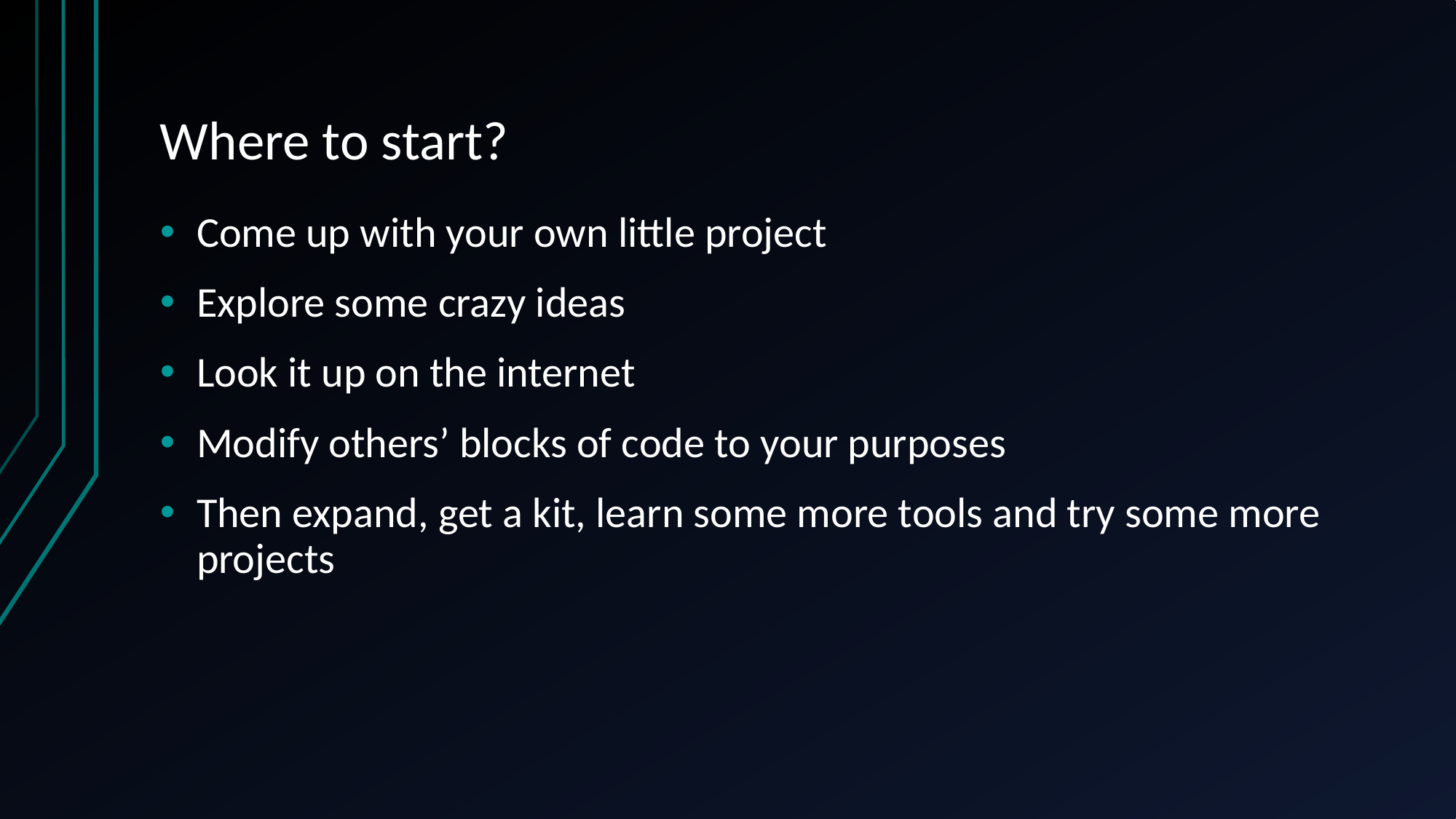

# Where to start?
Come up with your own little project
Explore some crazy ideas
Look it up on the internet
Modify others’ blocks of code to your purposes
Then expand, get a kit, learn some more tools and try some more projects